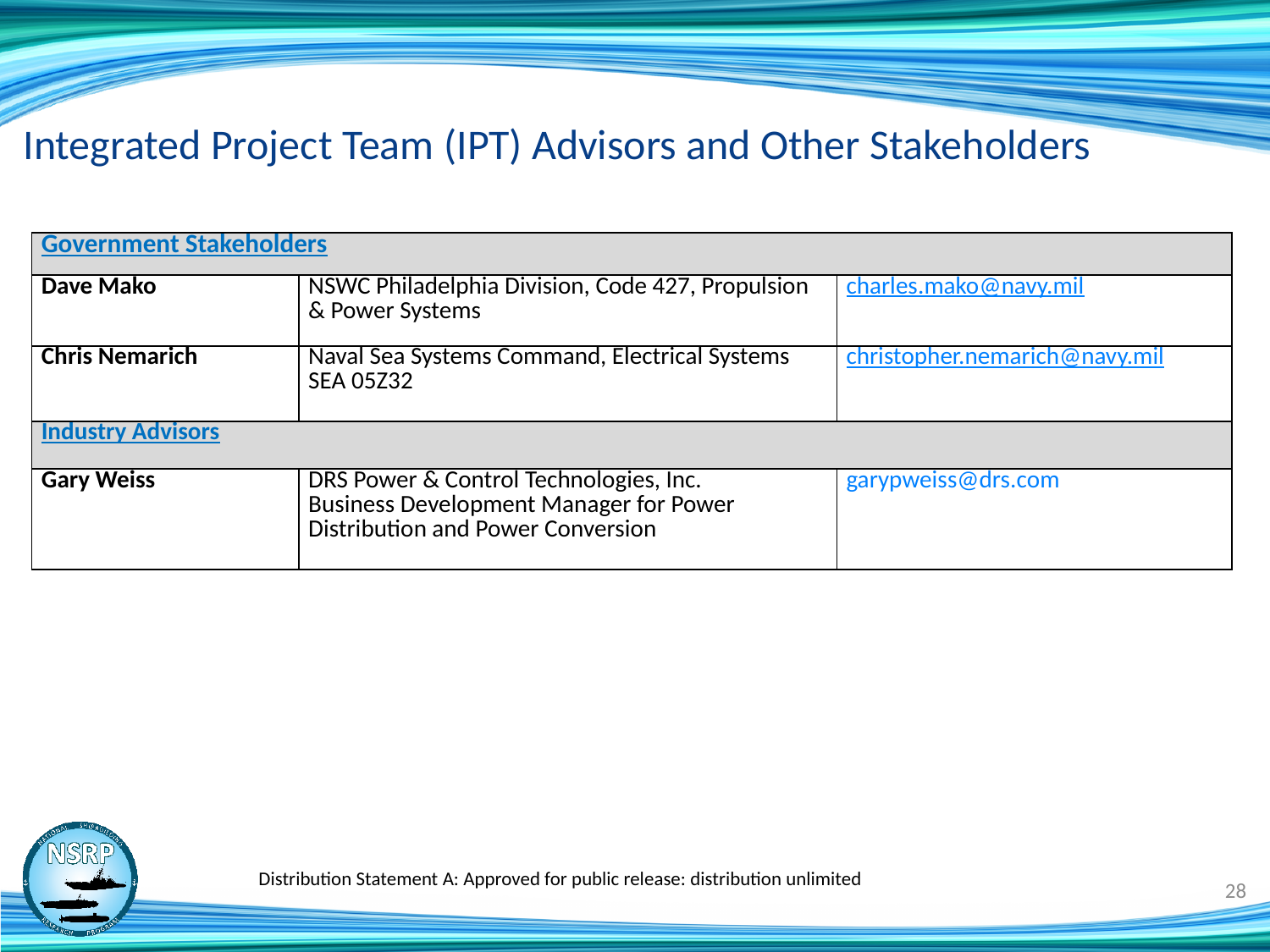

# Integrated Project Team (IPT) Advisors and Other Stakeholders
| Government Stakeholders |  |  |
| --- | --- | --- |
| Dave Mako | NSWC Philadelphia Division, Code 427, Propulsion & Power Systems | charles.mako@navy.mil |
| Chris Nemarich | Naval Sea Systems Command, Electrical Systems SEA 05Z32 | christopher.nemarich@navy.mil |
| Industry Advisors |  |  |
| Gary Weiss | DRS Power & Control Technologies, Inc. Business Development Manager for Power Distribution and Power Conversion | garypweiss@drs.com |
Distribution Statement A: Approved for public release: distribution unlimited
28